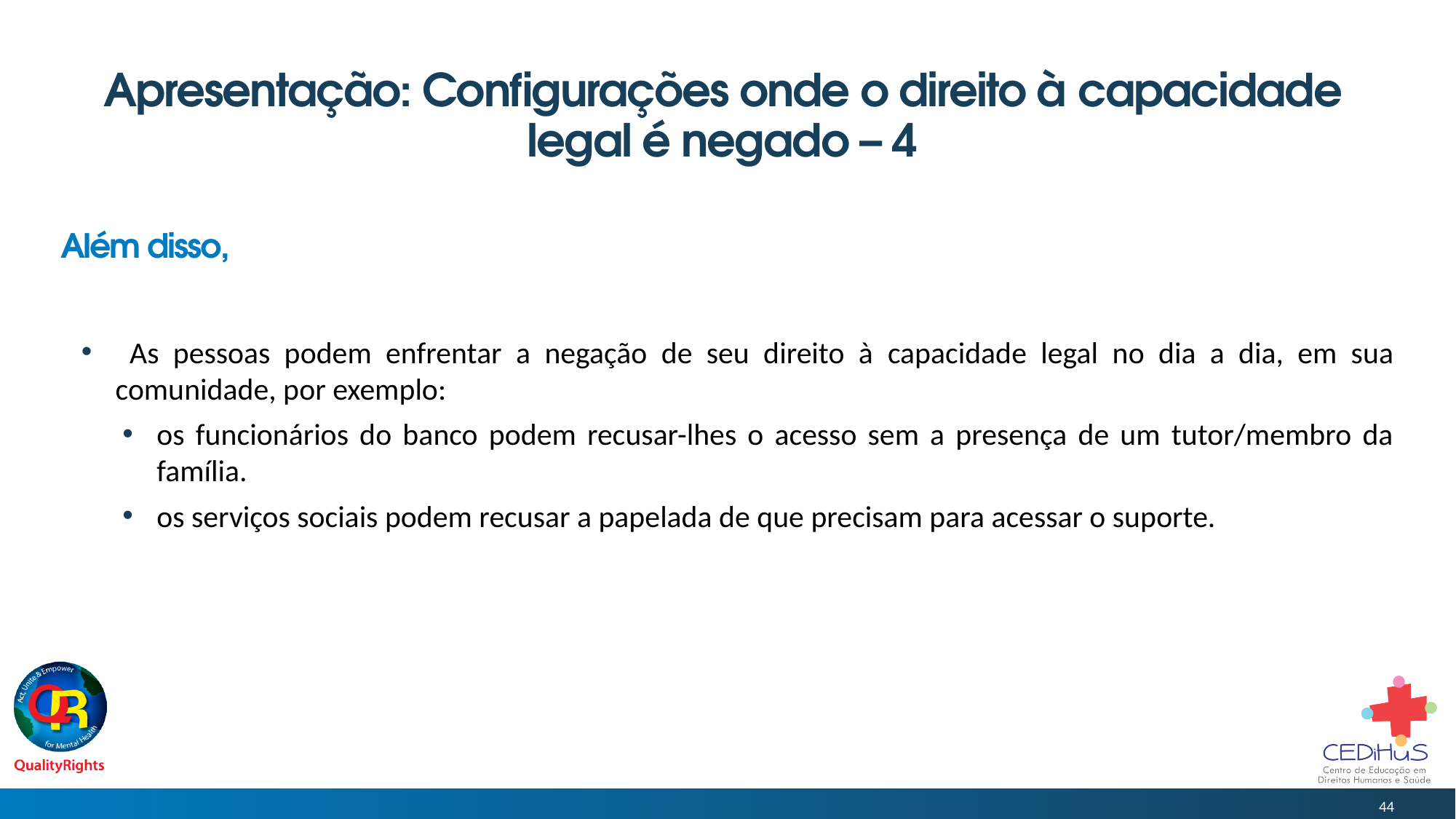

# Apresentação: Configurações onde o direito à capacidade legal é negado – 4
Além disso,
 As pessoas podem enfrentar a negação de seu direito à capacidade legal no dia a dia, em sua comunidade, por exemplo:
os funcionários do banco podem recusar-lhes o acesso sem a presença de um tutor/membro da família.
os serviços sociais podem recusar a papelada de que precisam para acessar o suporte.